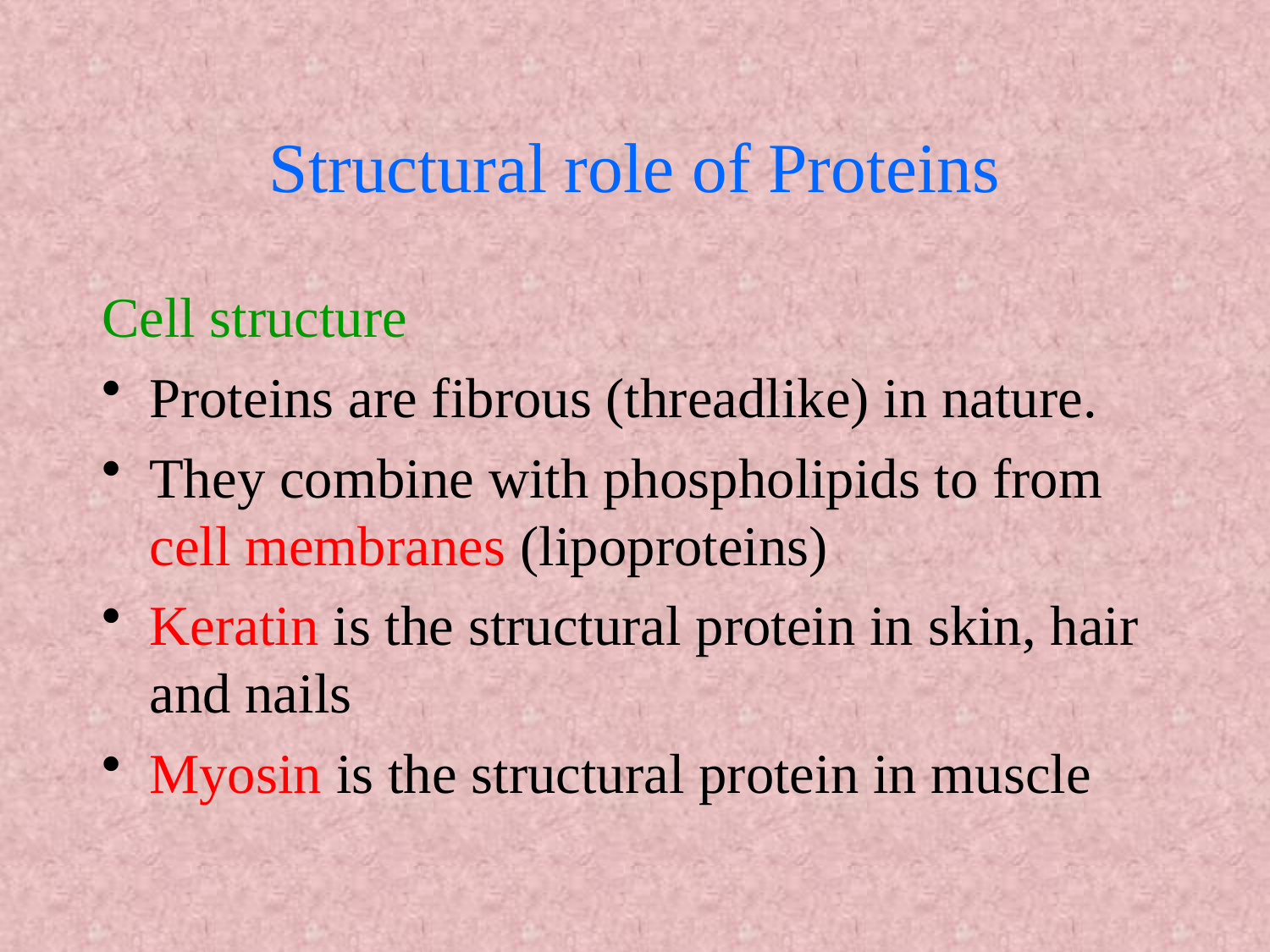

# Structural role of Proteins
Cell structure
Proteins are fibrous (threadlike) in nature.
They combine with phospholipids to from cell membranes (lipoproteins)
Keratin is the structural protein in skin, hair and nails
Myosin is the structural protein in muscle
4